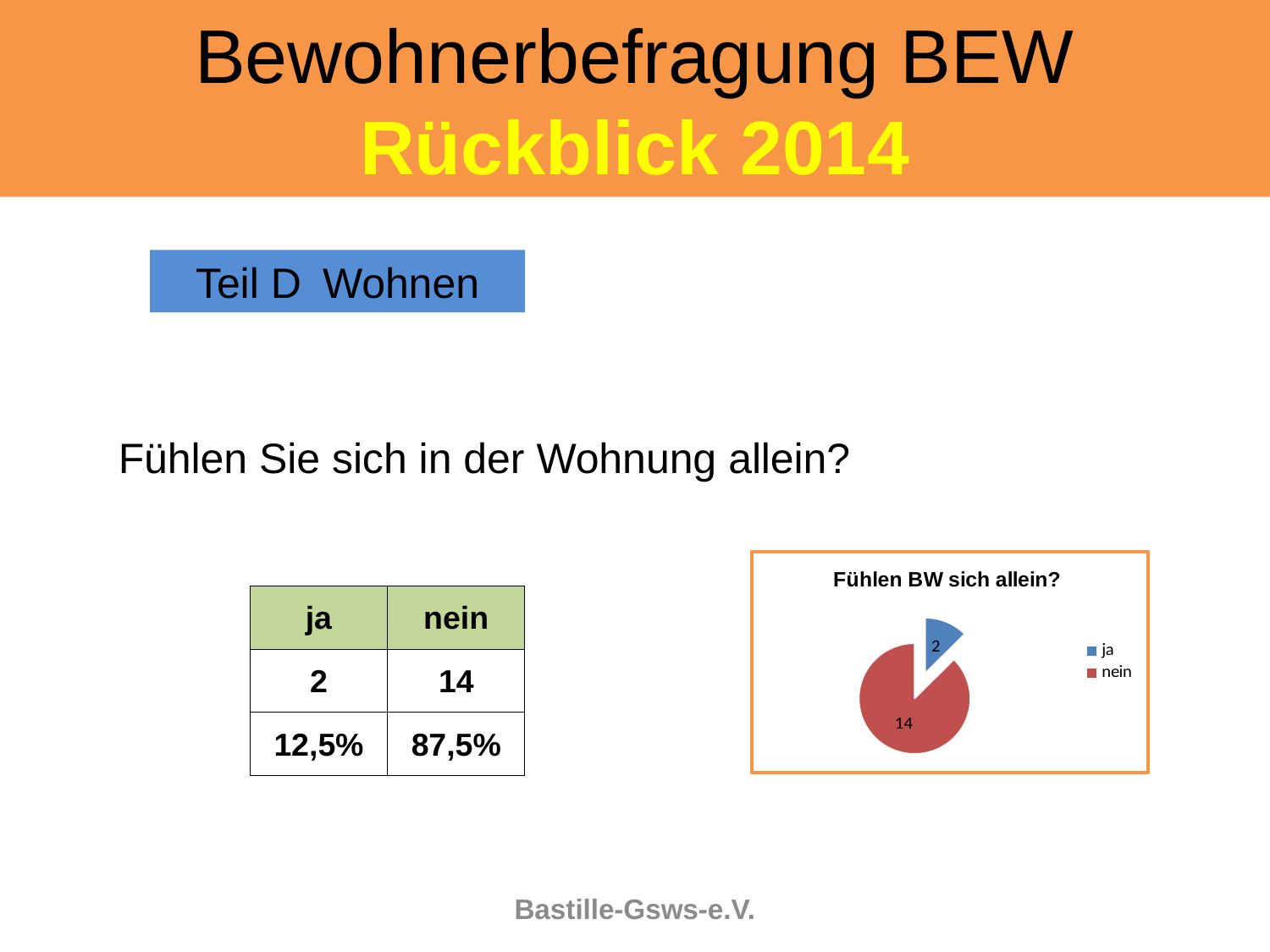

# Bewohnerbefragung BEW Rückblick 2014
Teil D	Wohnen
Fühlen Sie sich in der Wohnung allein?

### Chart: Fühlen BW sich allein?

| Category |  |
|---|---|
| ja | 2.0 |
| nein | 14.0 |
| ja | nein |
| --- | --- |
| 2 | 14 |
| 12,5% | 87,5% |
Bastille-Gsws-e.V.